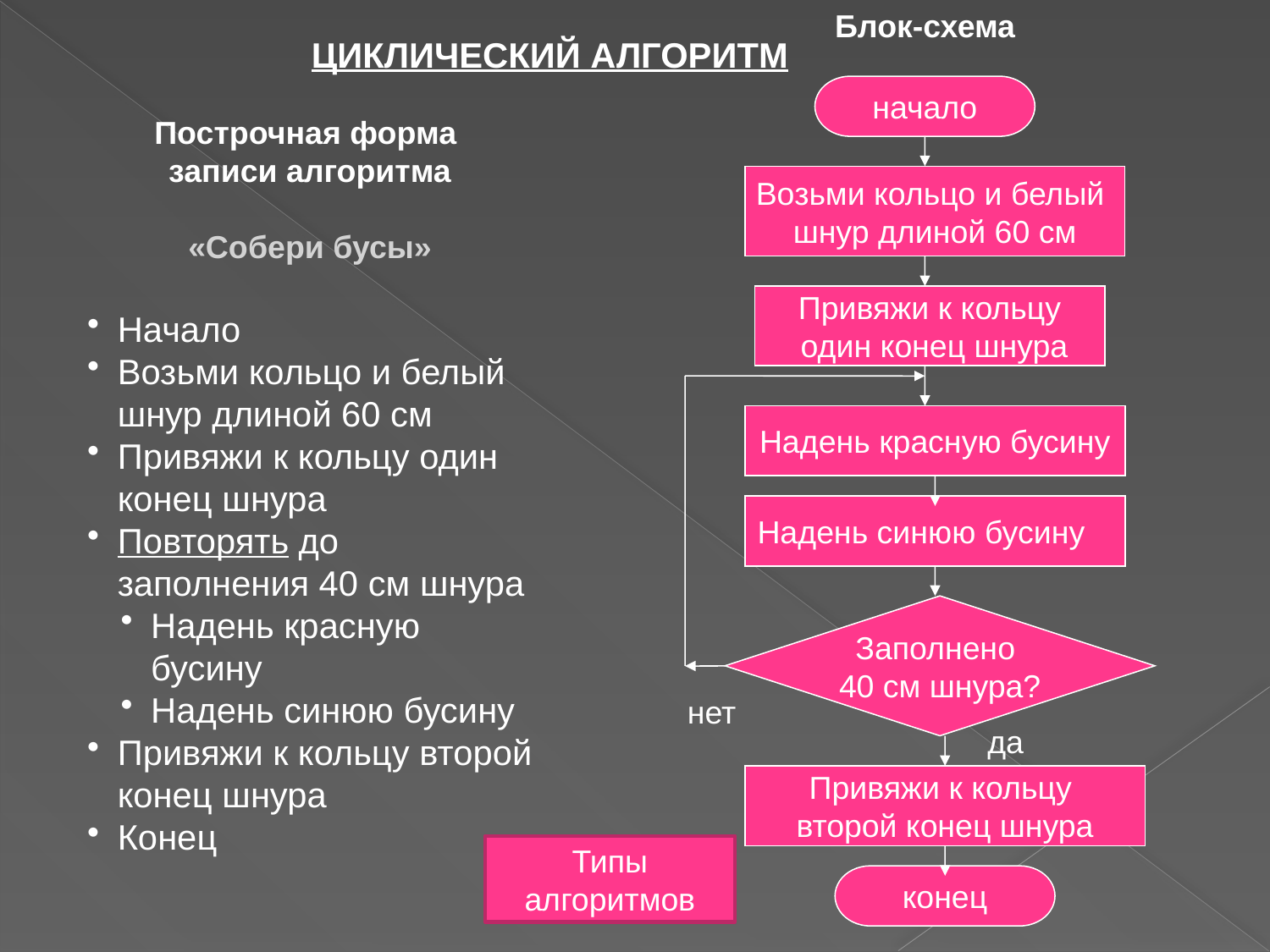

Блок-схема
Циклический алгоритм
начало
Построчная форма
записи алгоритма
«Собери бусы»

Начало
Возьми кольцо и белый шнур длиной 60 см
Привяжи к кольцу один конец шнура
Повторять до заполнения 40 см шнура
Надень красную бусину
Надень синюю бусину
Привяжи к кольцу второй конец шнура
Конец

Возьми кольцо и белый
шнур длиной 60 см

Привяжи к кольцу
 один конец шнура

Надень красную бусину

Надень синюю бусину

Заполнено
40 см шнура?

нет
да

Привяжи к кольцу
второй конец шнура
Типы
алгоритмов

конец